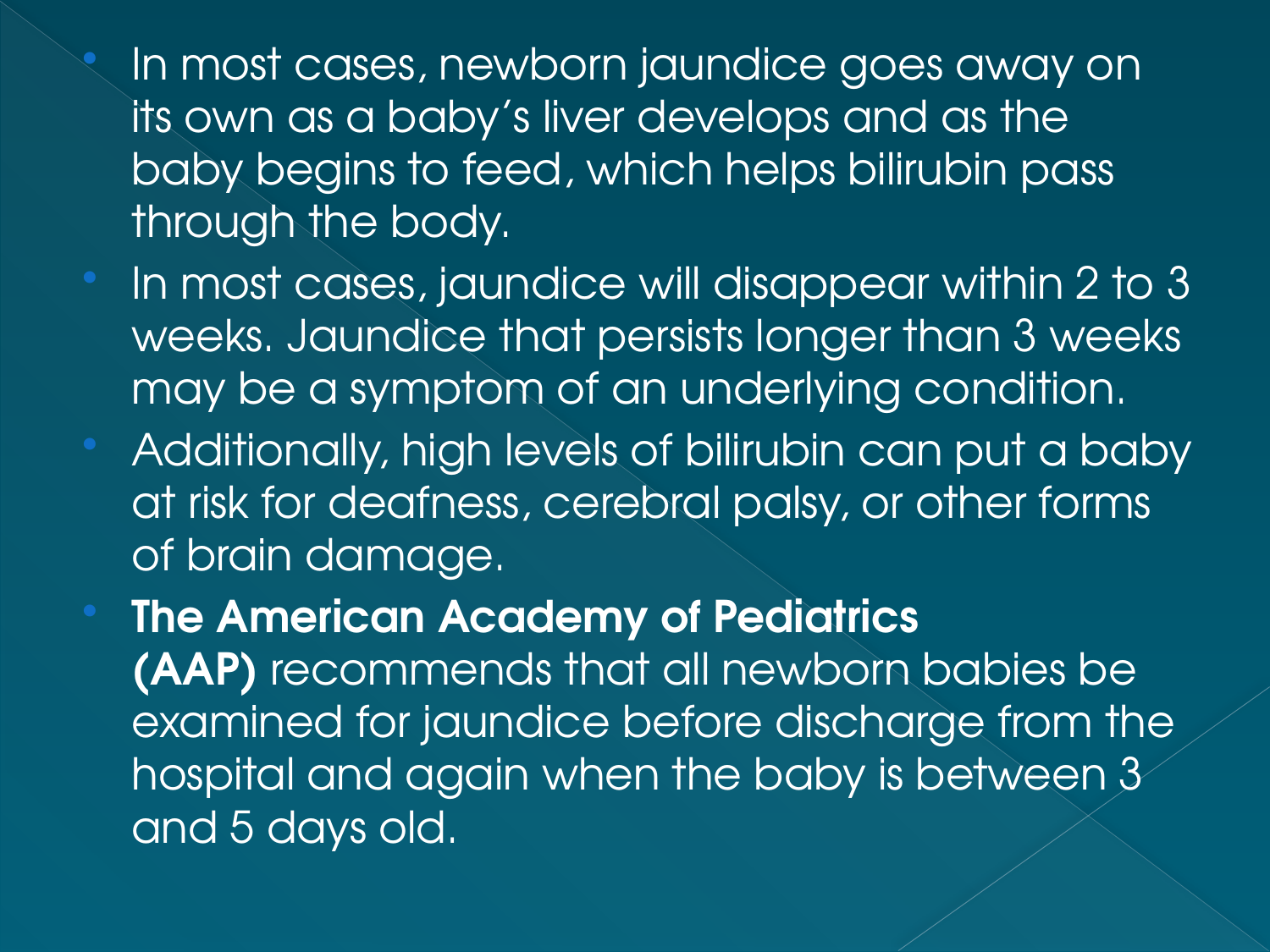

In most cases, newborn jaundice goes away on its own as a baby’s liver develops and as the baby begins to feed, which helps bilirubin pass through the body.
In most cases, jaundice will disappear within 2 to 3 weeks. Jaundice that persists longer than 3 weeks may be a symptom of an underlying condition.
Additionally, high levels of bilirubin can put a baby at risk for deafness, cerebral palsy, or other forms of brain damage.
The American Academy of Pediatrics (AAP) recommends that all newborn babies be examined for jaundice before discharge from the hospital and again when the baby is between 3 and 5 days old.